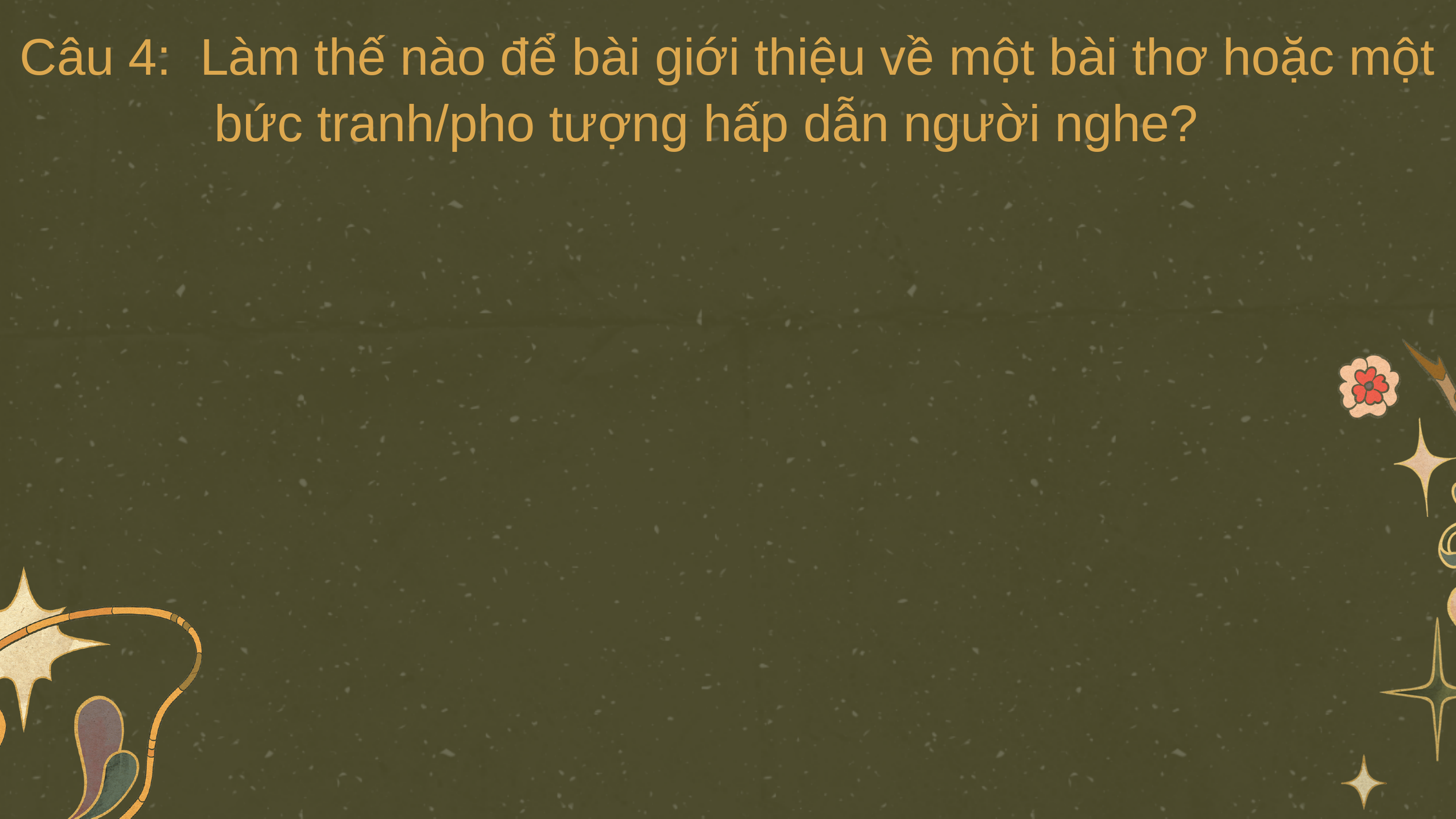

Câu 4:  Làm thế nào để bài giới thiệu về một bài thơ hoặc một bức tranh/pho tượng hấp dẫn người nghe?